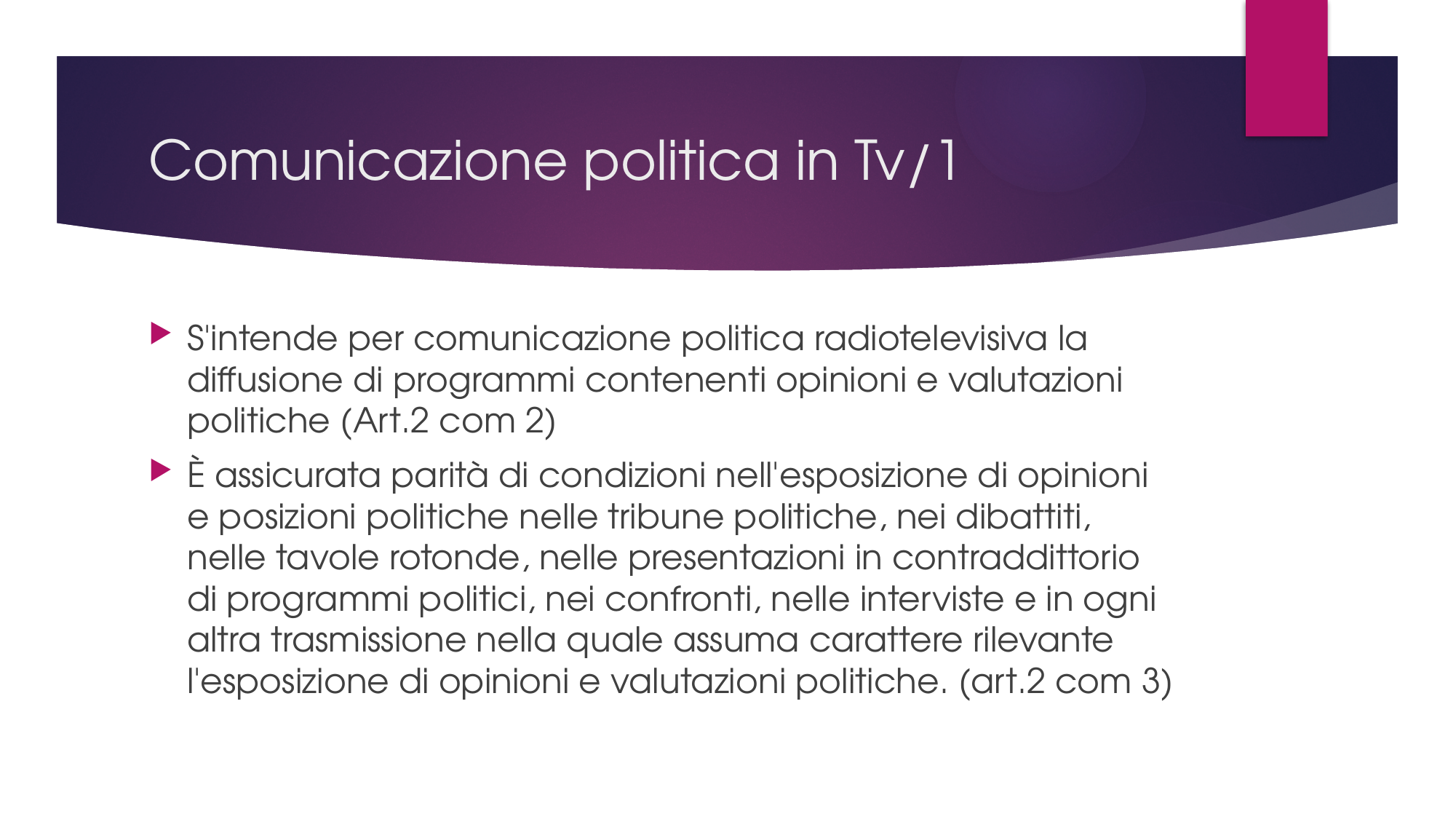

# Comunicazione politica in Tv/1
S'intende per comunicazione politica radiotelevisiva la diffusione di programmi contenenti opinioni e valutazioni politiche (Art.2 com 2)
È assicurata parità di condizioni nell'esposizione di opinioni e posizioni politiche nelle tribune politiche, nei dibattiti, nelle tavole rotonde, nelle presentazioni in contraddittorio di programmi politici, nei confronti, nelle interviste e in ogni altra trasmissione nella quale assuma carattere rilevante l'esposizione di opinioni e valutazioni politiche. (art.2 com 3)